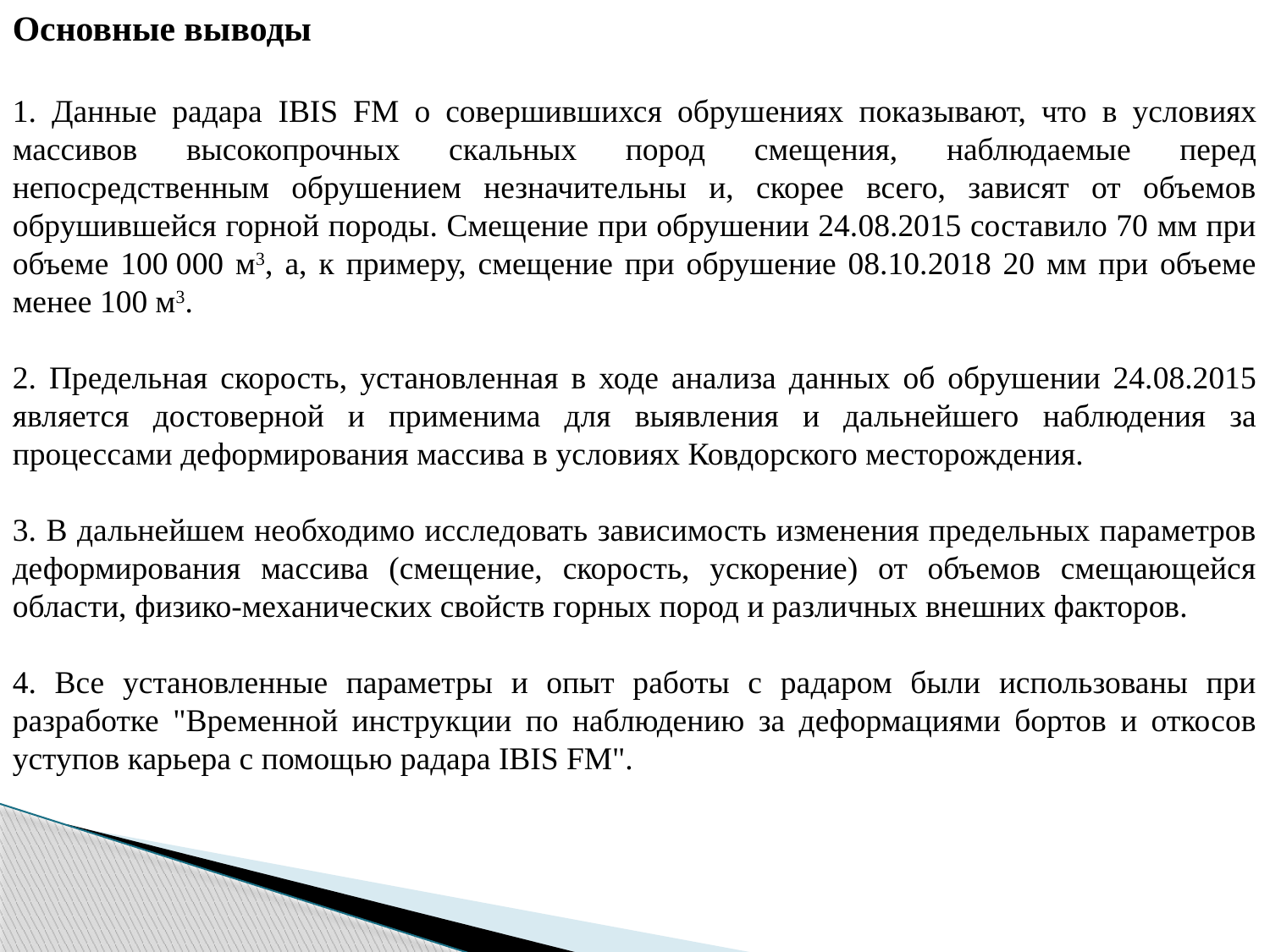

Основные выводы

1. Данные радара IBIS FM о совершившихся обрушениях показывают, что в условиях массивов высокопрочных скальных пород смещения, наблюдаемые перед непосредственным обрушением незначительны и, скорее всего, зависят от объемов обрушившейся горной породы. Смещение при обрушении 24.08.2015 составило 70 мм при объеме 100 000 м3, а, к примеру, смещение при обрушение 08.10.2018 20 мм при объеме менее 100 м3.

2. Предельная скорость, установленная в ходе анализа данных об обрушении 24.08.2015 является достоверной и применима для выявления и дальнейшего наблюдения за процессами деформирования массива в условиях Ковдорского месторождения.

3. В дальнейшем необходимо исследовать зависимость изменения предельных параметров деформирования массива (смещение, скорость, ускорение) от объемов смещающейся области, физико-механических свойств горных пород и различных внешних факторов.

4. Все установленные параметры и опыт работы с радаром были использованы при разработке "Временной инструкции по наблюдению за деформациями бортов и откосов уступов карьера с помощью радара IBIS FM".